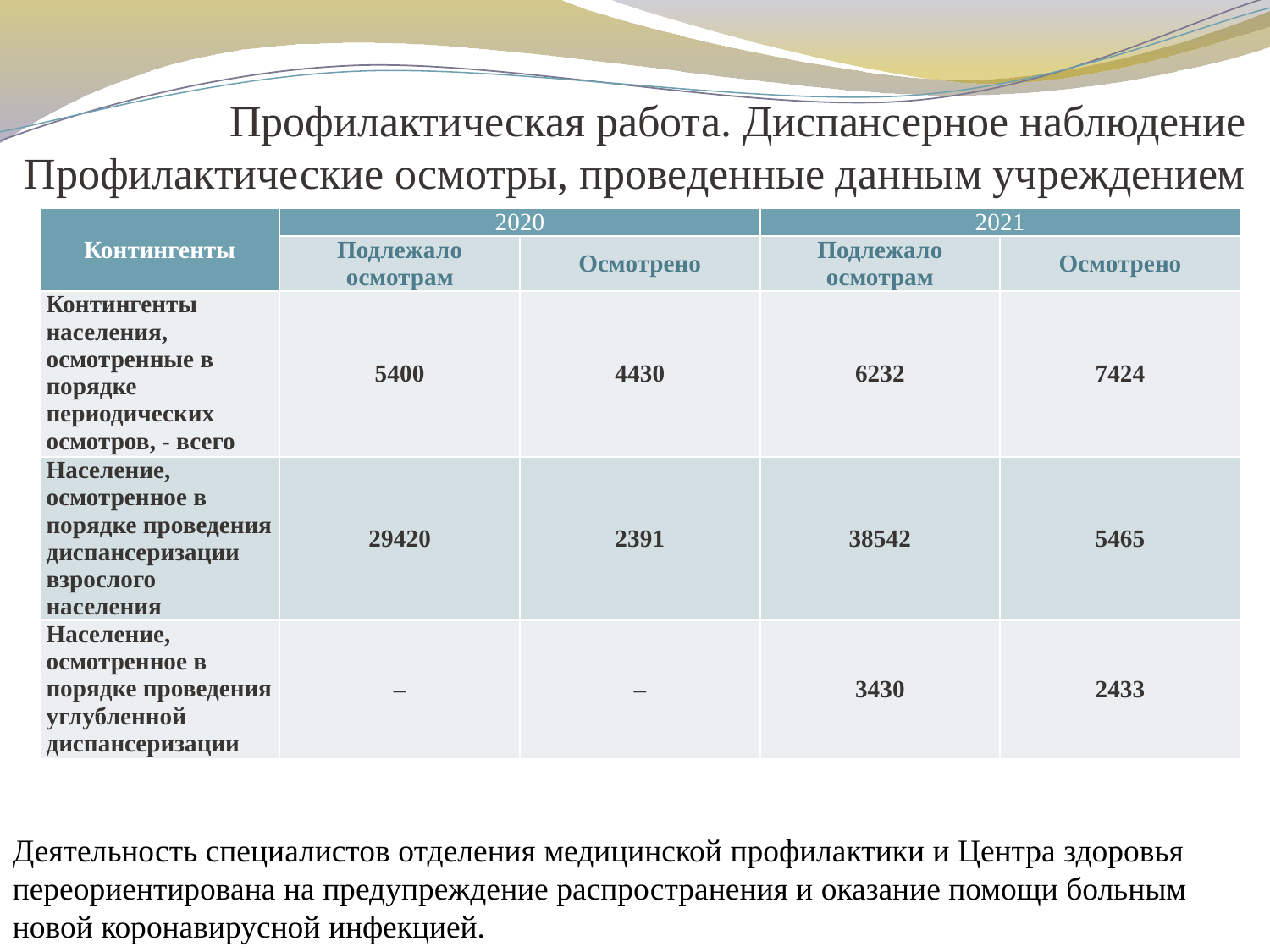

Профилактическая работа. Диспансерное наблюдение
 Профилактические осмотры, проведенные данным учреждением
| Контингенты | 2020 |  | 2021 |  |
| --- | --- | --- | --- | --- |
|  | Подлежало осмотрам | Осмотрено | Подлежало осмотрам | Осмотрено |
| Контингенты населения, осмотренные в порядке периодических осмотров, - всего | 5400 | 4430 | 6232 | 7424 |
| Население, осмотренное в порядке проведения диспансеризации взрослого населения | 29420 | 2391 | 38542 | 5465 |
| Население, осмотренное в порядке проведения углубленной диспансеризации | – | – | 3430 | 2433 |
Деятельность специалистов отделения медицинской профилактики и Центра здоровья переориентирована на предупреждение распространения и оказание помощи больным новой коронавирусной инфекцией.